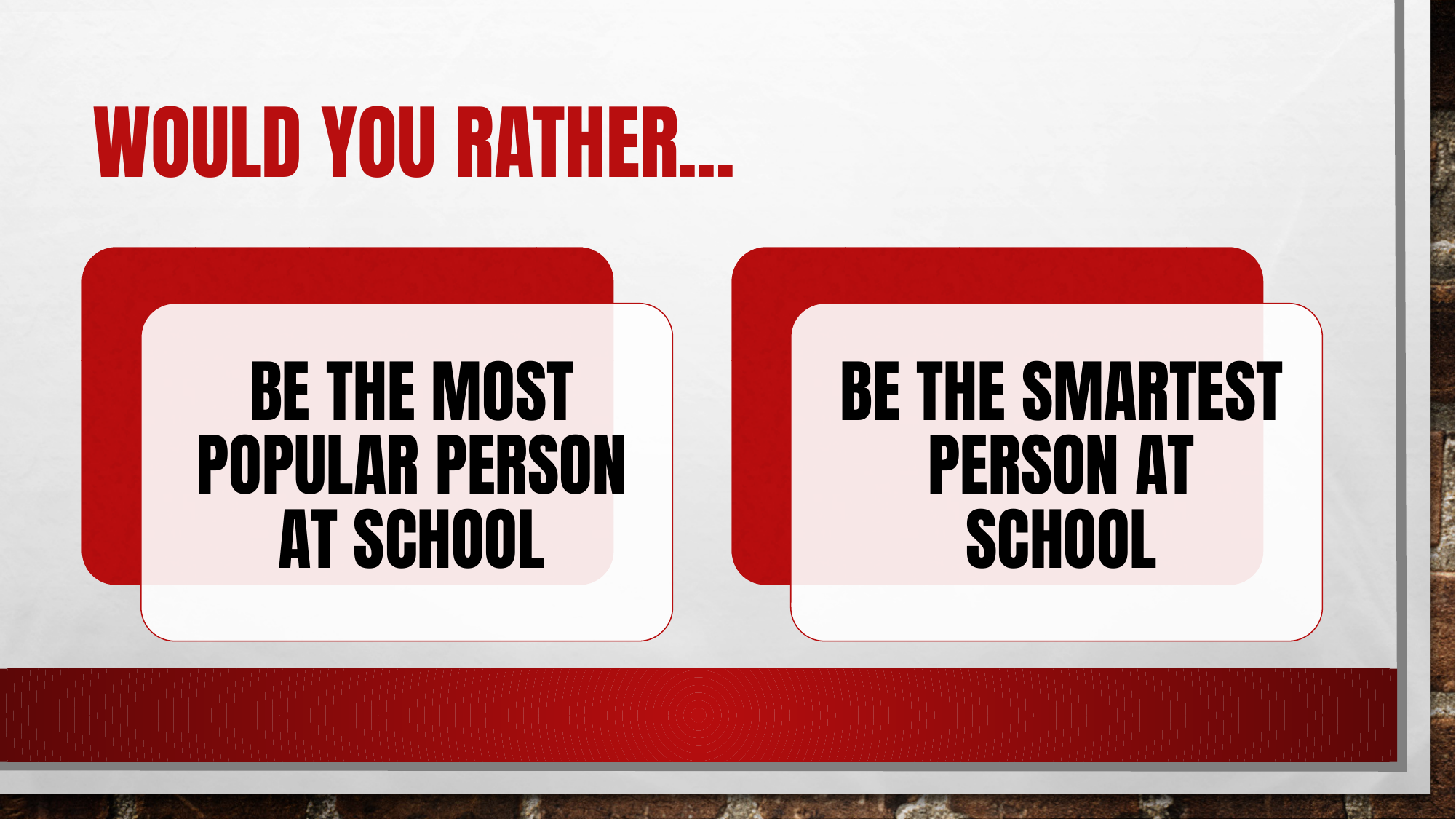

# Would you rather...
BE THE MOST POPULAR PERSON AT SCHOOL
BE THE SMARTEST PERSON AT SCHOOL